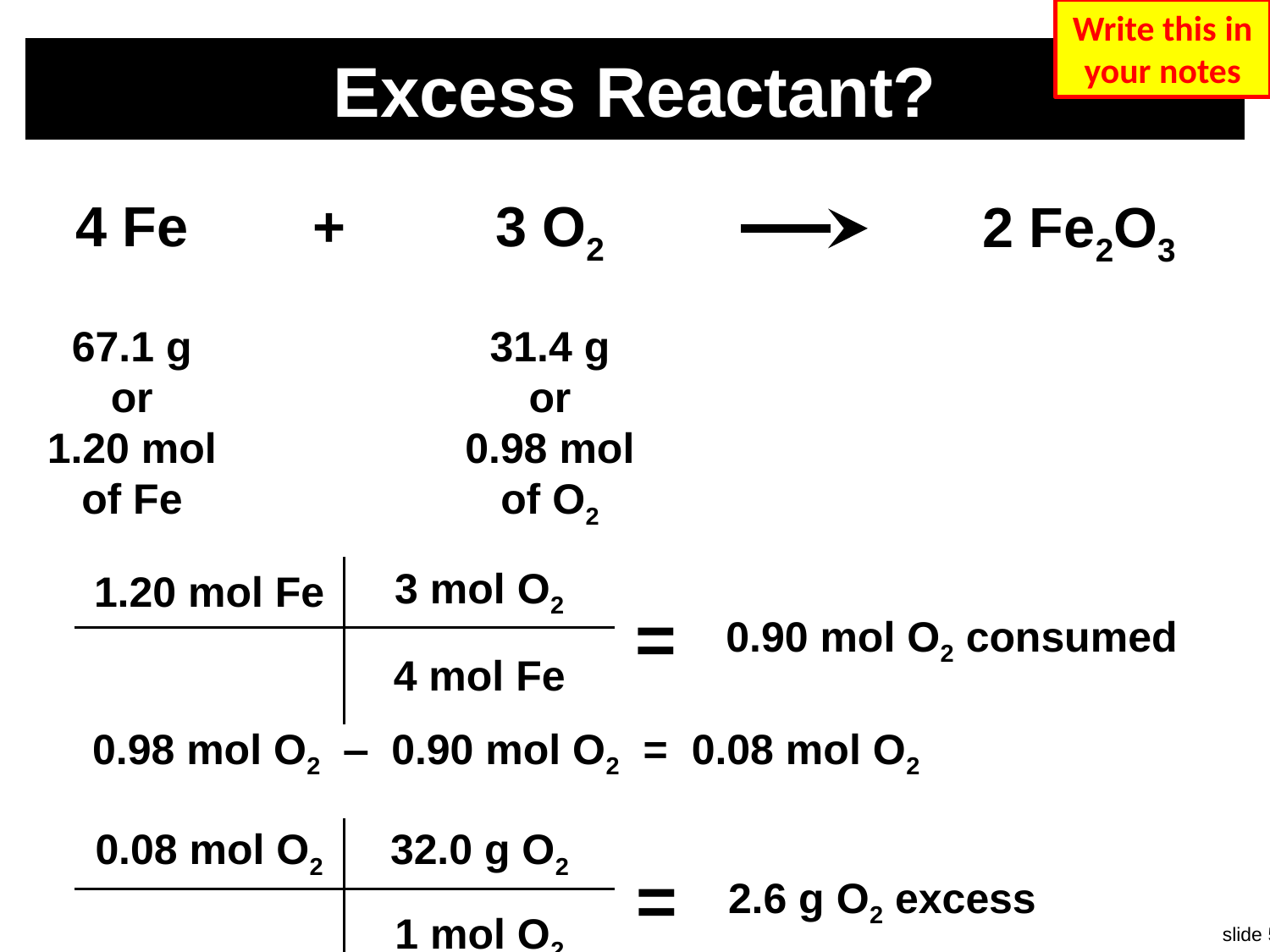

Write this in your notes
# Excess Reactant?
4 Fe
+
3 O2
2 Fe2O3
67.1 g
or
1.20 mol
of Fe
31.4 g
or
0.98 mol
of O2
| 1.20 mol Fe | 3 mol O2 | = | 0.90 mol O2 consumed |
| --- | --- | --- | --- |
|  | 4 mol Fe |  |  |
0.98 mol O2  ‒  0.90 mol O2  =  0.08 mol O2
| 0.08 mol O2 | 32.0 g O2 | = | 2.6 g O2 excess |
| --- | --- | --- | --- |
|  | 1 mol O2 |  |  |